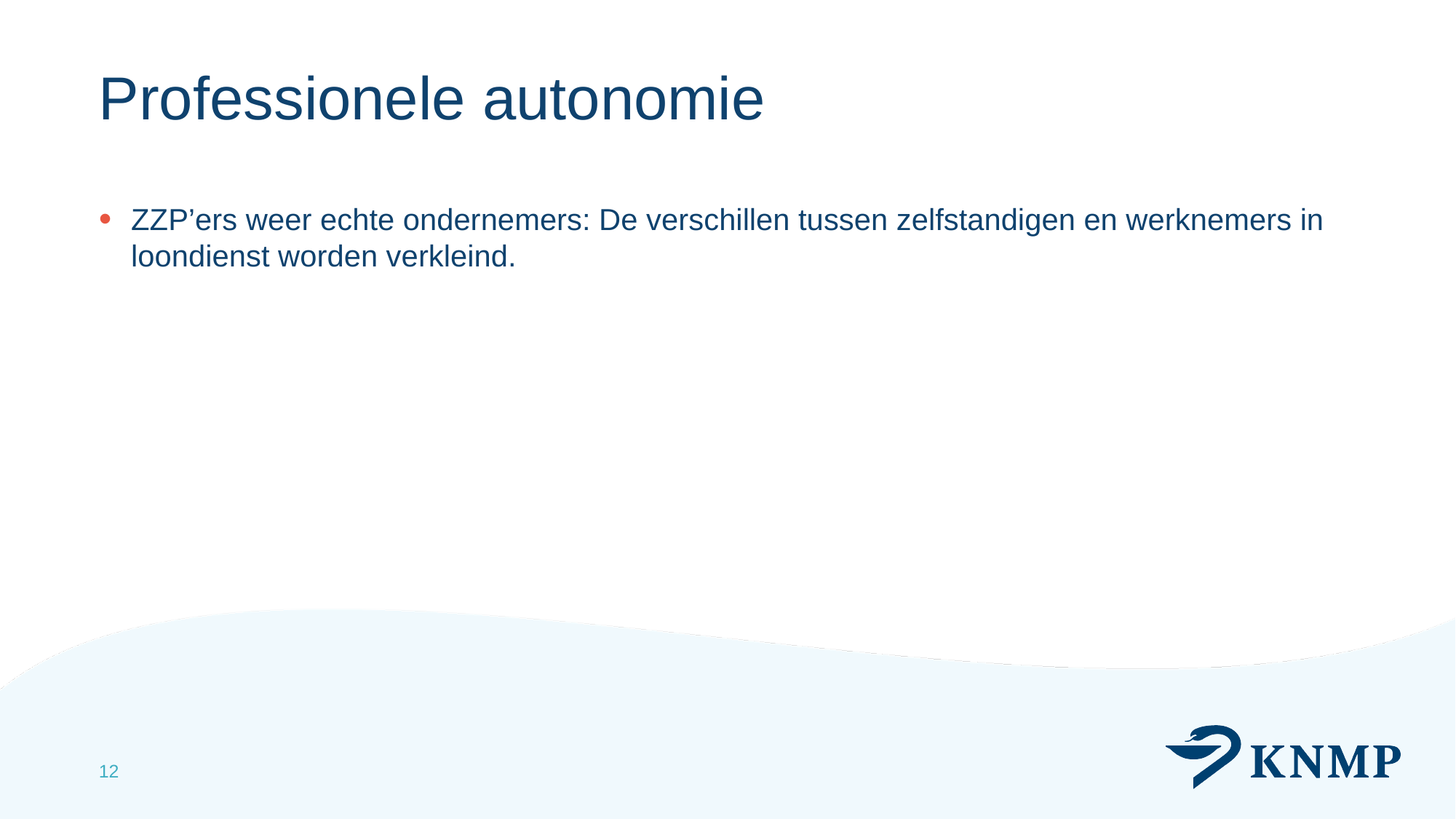

# Professionele autonomie
ZZP’ers weer echte ondernemers: De verschillen tussen zelfstandigen en werknemers in loondienst worden verkleind.
12